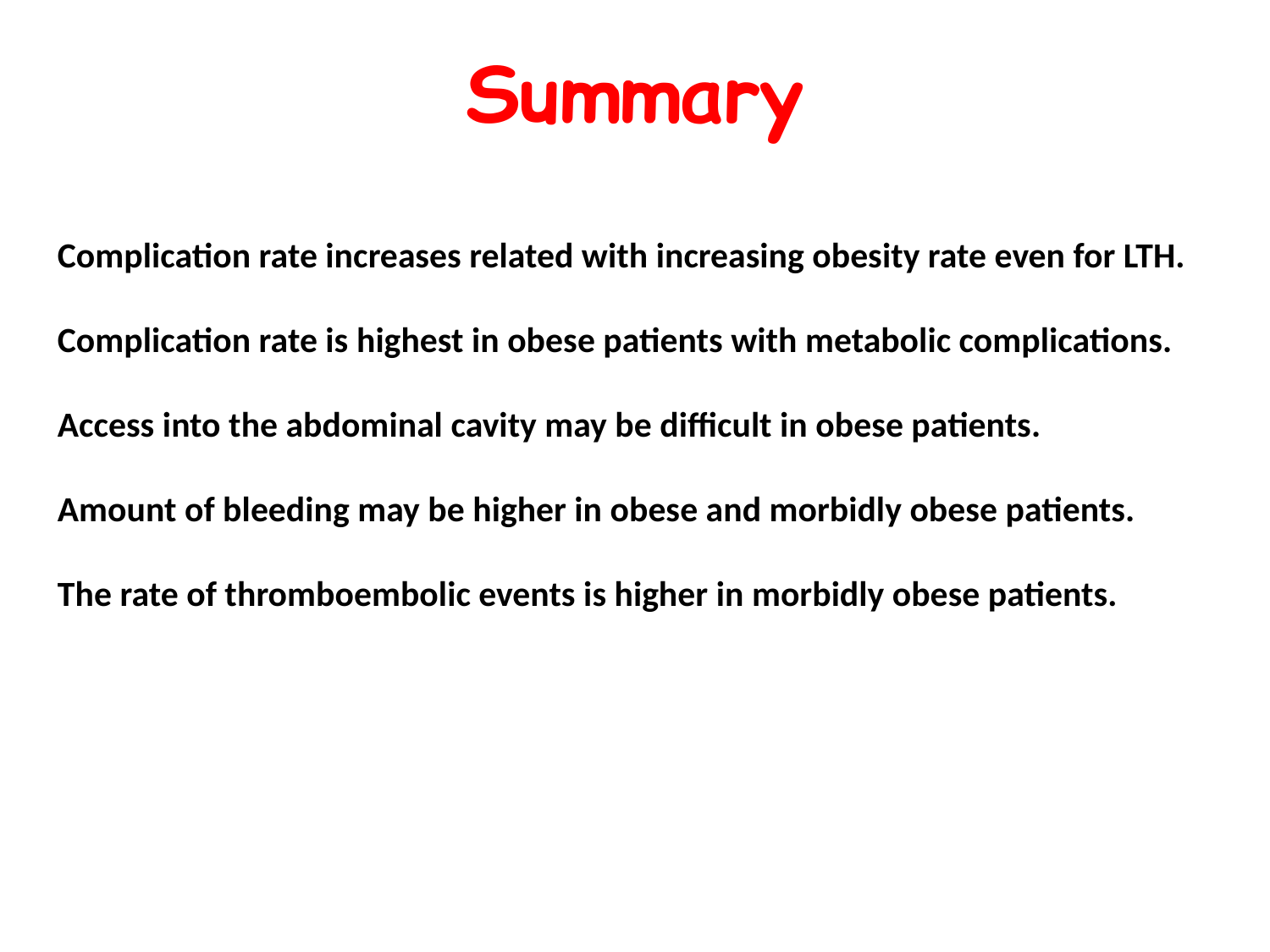

Summary
Complication rate increases related with increasing obesity rate even for LTH.

Complication rate is highest in obese patients with metabolic complications.

Access into the abdominal cavity may be difficult in obese patients.

Amount of bleeding may be higher in obese and morbidly obese patients.

The rate of thromboembolic events is higher in morbidly obese patients.